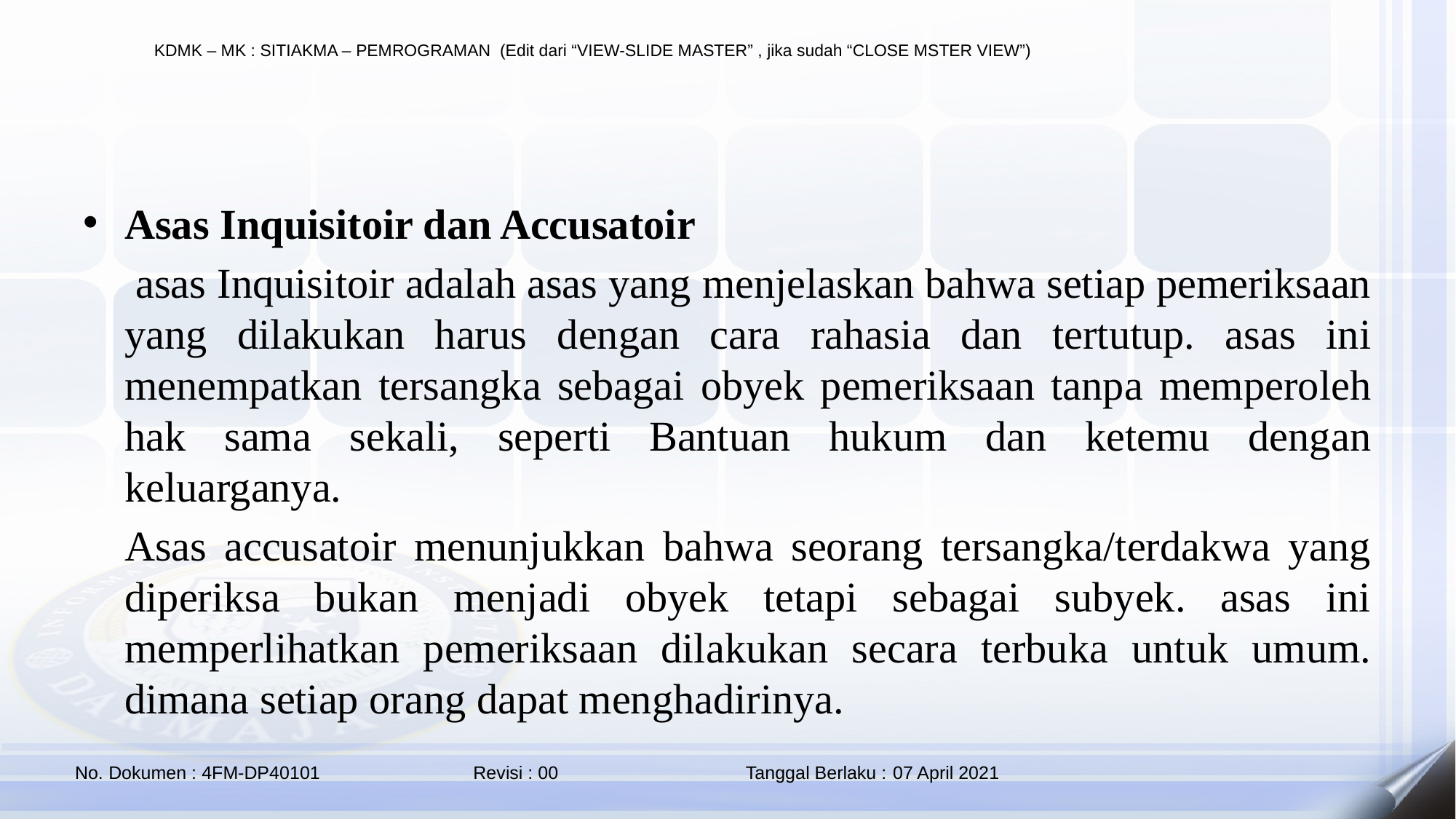

#
Asas Inquisitoir dan Accusatoir
	 asas Inquisitoir adalah asas yang menjelaskan bahwa setiap pemeriksaan yang dilakukan harus dengan cara rahasia dan tertutup. asas ini menempatkan tersangka sebagai obyek pemeriksaan tanpa memperoleh hak sama sekali, seperti Bantuan hukum dan ketemu dengan keluarganya.
	Asas accusatoir menunjukkan bahwa seorang tersangka/terdakwa yang diperiksa bukan menjadi obyek tetapi sebagai subyek. asas ini memperlihatkan pemeriksaan dilakukan secara terbuka untuk umum. dimana setiap orang dapat menghadirinya.